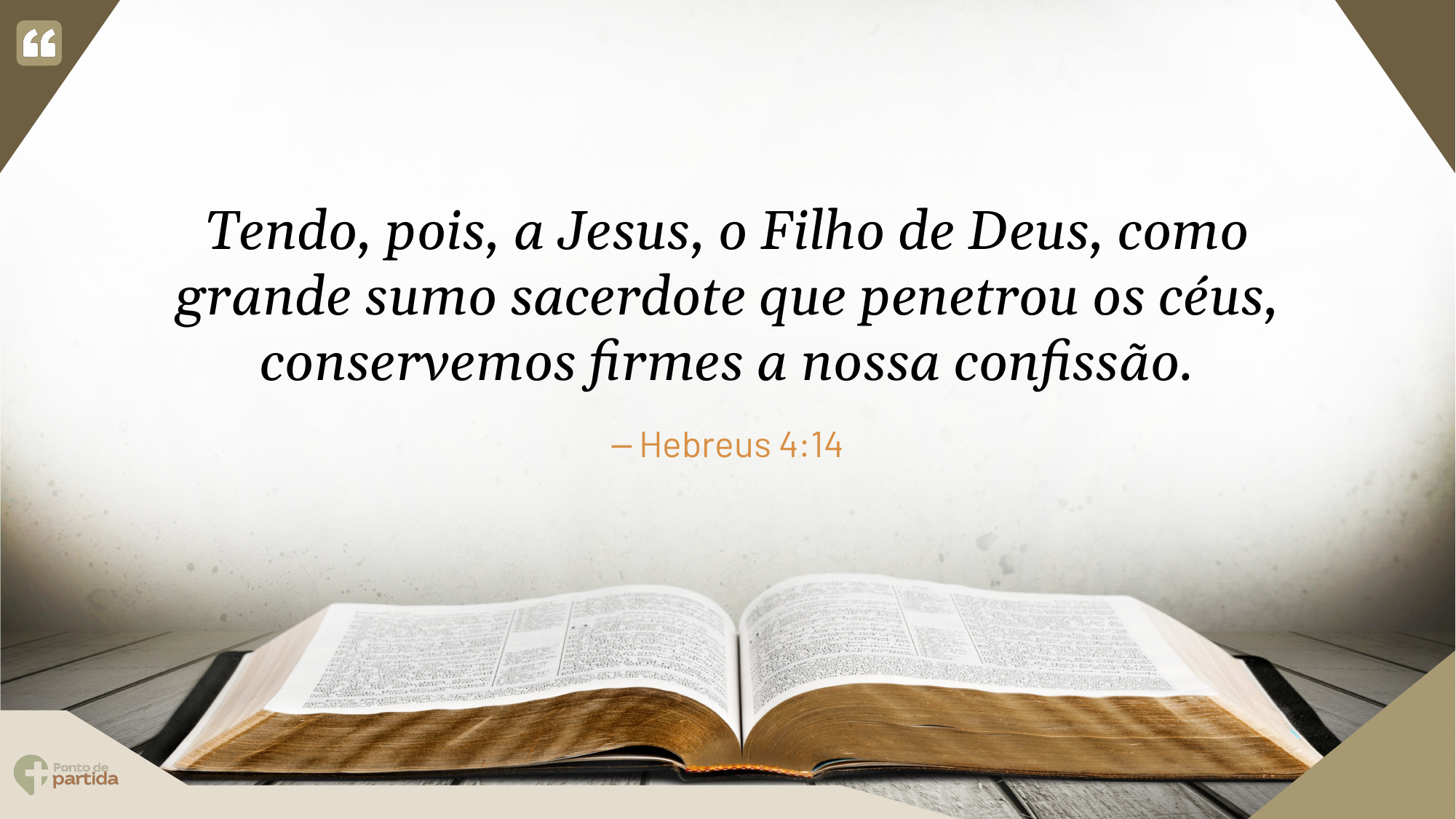

Tendo, pois, a Jesus, o Filho de Deus, como grande sumo sacerdote que penetrou os céus, conservemos firmes a nossa confissão.
Hebreus 4:14